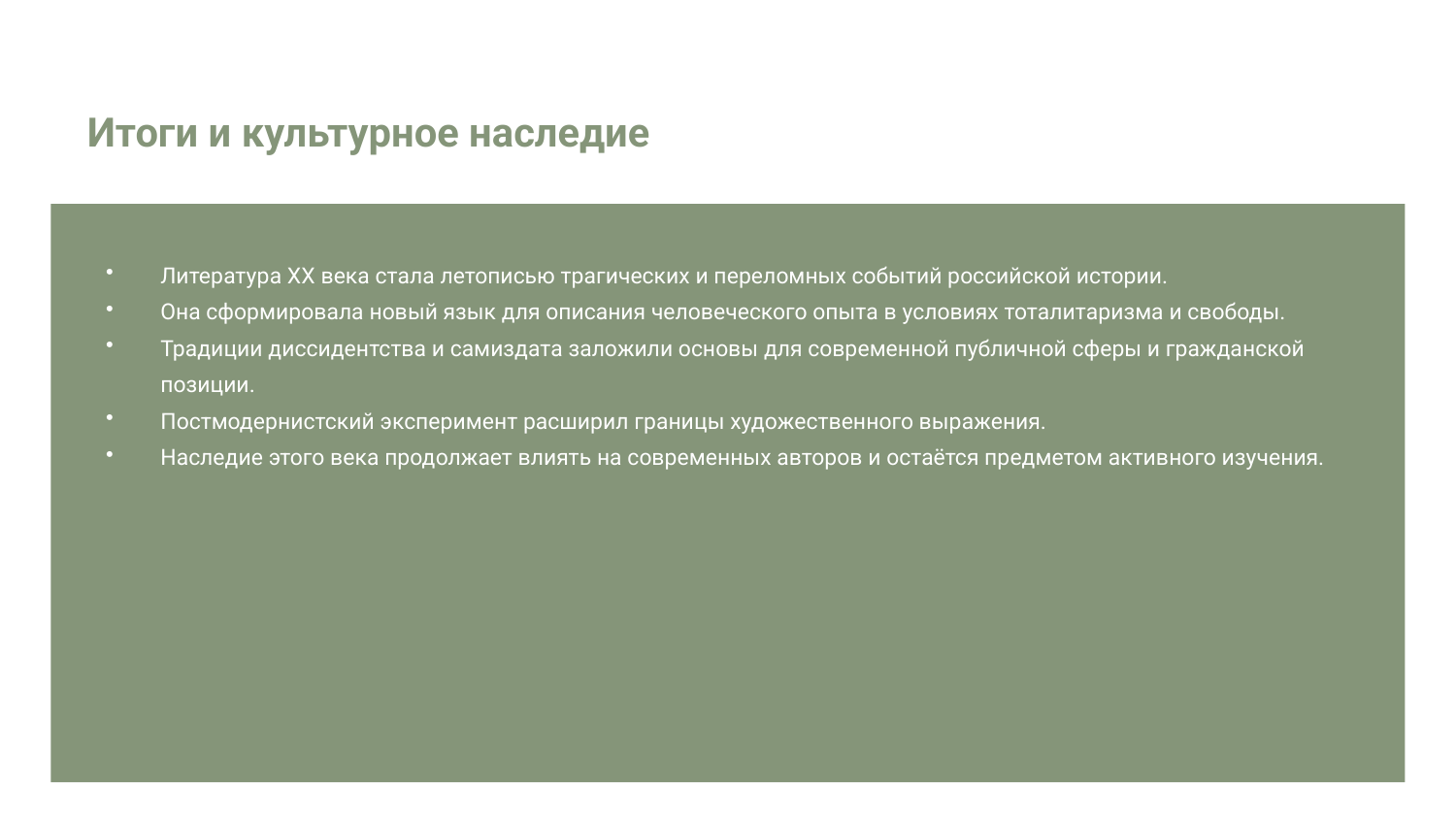

Итоги и культурное наследие

Литература XX века стала летописью трагических и переломных событий российской истории.
Она сформировала новый язык для описания человеческого опыта в условиях тоталитаризма и свободы.
Традиции диссидентства и самиздата заложили основы для современной публичной сферы и гражданской позиции.
Постмодернистский эксперимент расширил границы художественного выражения.
Наследие этого века продолжает влиять на современных авторов и остаётся предметом активного изучения.